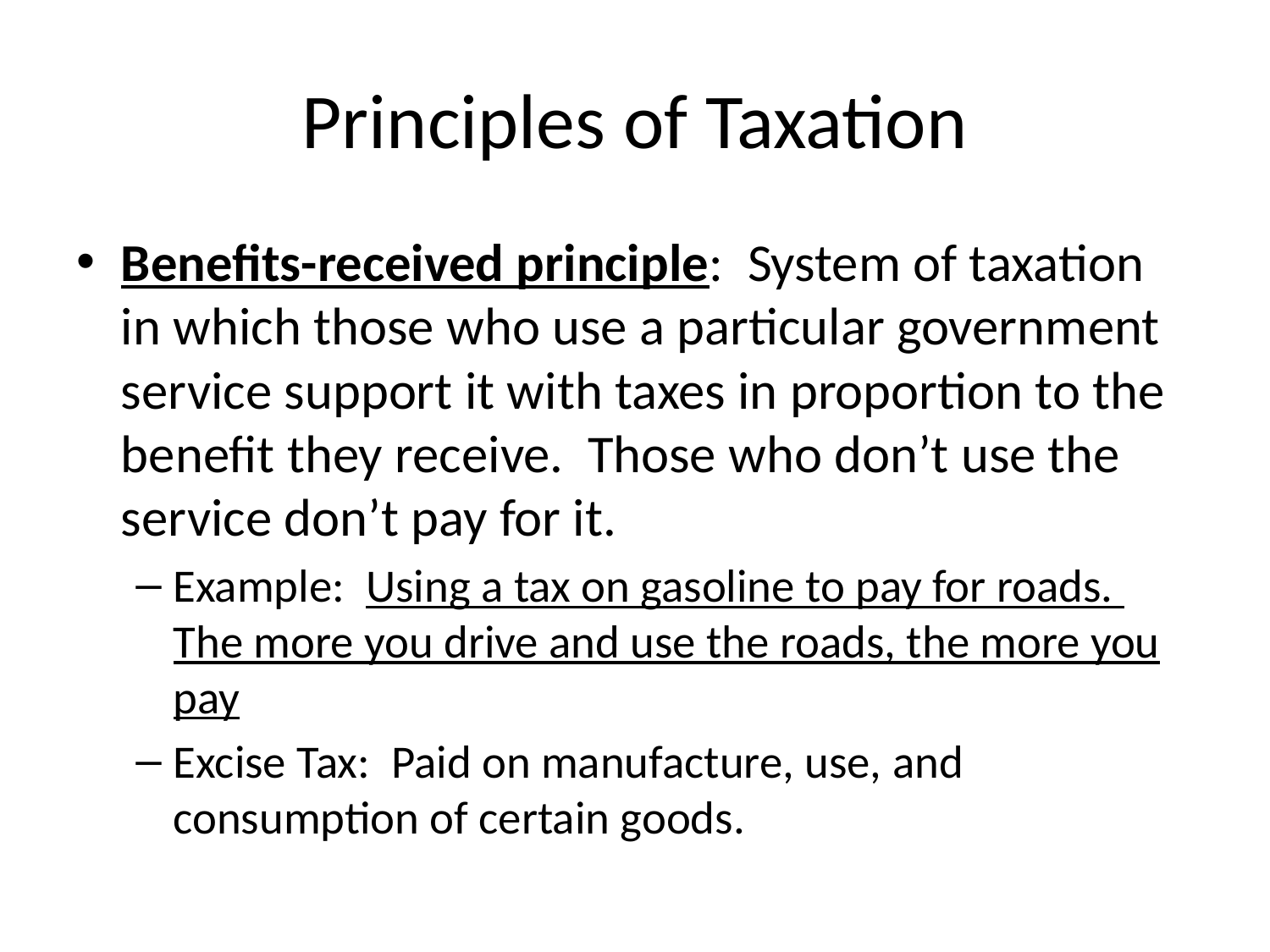

# Principles of Taxation
Benefits-received principle:  System of taxation in which those who use a particular government service support it with taxes in proportion to the benefit they receive.  Those who don’t use the service don’t pay for it.
Example:  Using a tax on gasoline to pay for roads.  The more you drive and use the roads, the more you pay
Excise Tax:  Paid on manufacture, use, and consumption of certain goods.